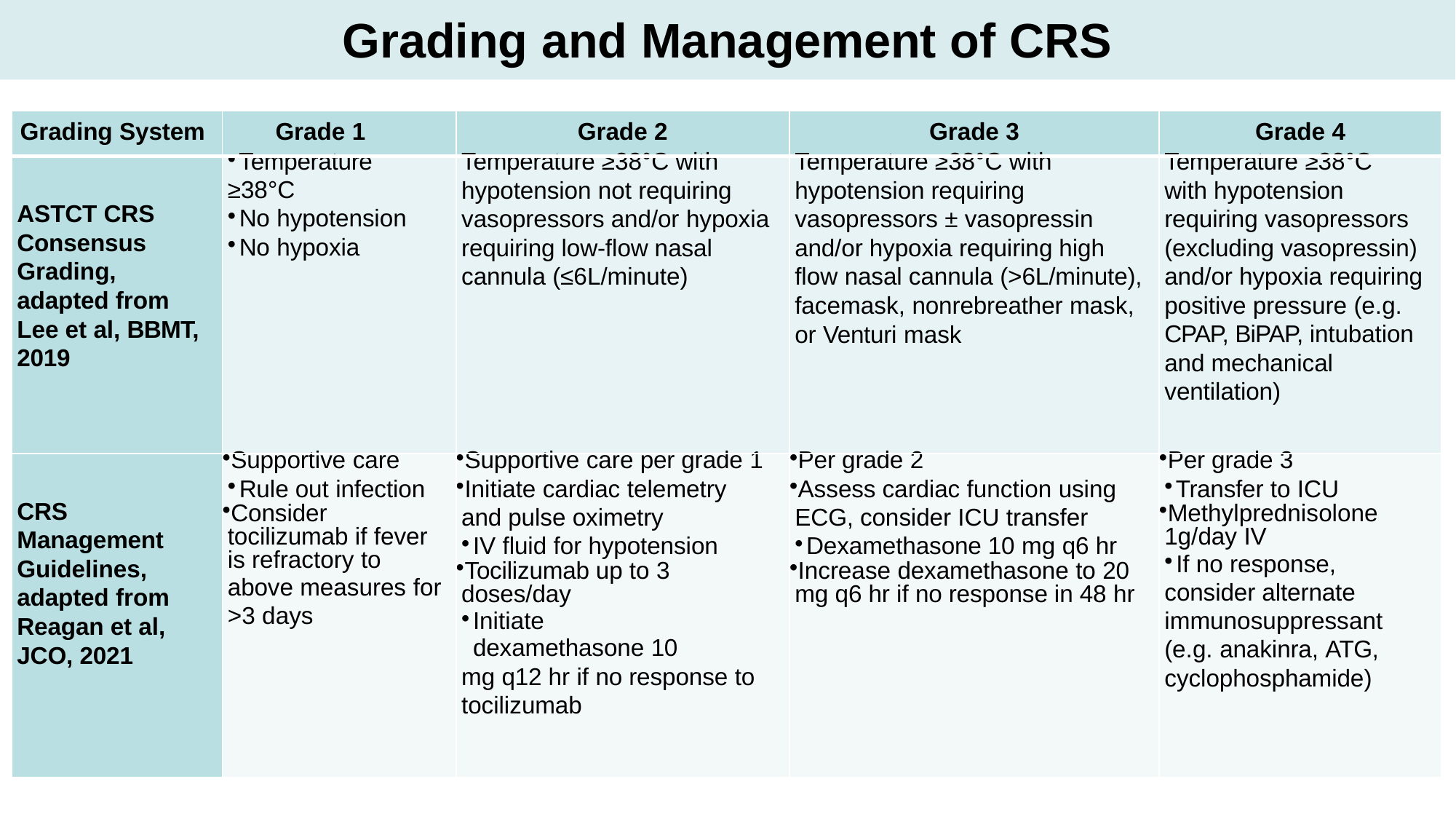

# Grading and Management of CRS
| Grading System | Grade 1 | Grade 2 | Grade 3 | Grade 4 |
| --- | --- | --- | --- | --- |
| ASTCT CRS Consensus Grading, adapted from Lee et al, BBMT, 2019 | Temperature ≥38°C No hypotension No hypoxia | Temperature ≥38°C with hypotension not requiring vasopressors and/or hypoxia requiring low-flow nasal cannula (≤6L/minute) | Temperature ≥38°C with hypotension requiring vasopressors ± vasopressin and/or hypoxia requiring high flow nasal cannula (>6L/minute), facemask, nonrebreather mask, or Venturi mask | Temperature ≥38°C with hypotension requiring vasopressors (excluding vasopressin) and/or hypoxia requiring positive pressure (e.g. CPAP, BiPAP, intubation and mechanical ventilation) |
| CRS Management Guidelines, adapted from Reagan et al, JCO, 2021 | Supportive care Rule out infection Consider tocilizumab if fever is refractory to above measures for >3 days | Supportive care per grade 1 Initiate cardiac telemetry and pulse oximetry IV fluid for hypotension Tocilizumab up to 3 doses/day Initiate dexamethasone 10 mg q12 hr if no response to tocilizumab | Per grade 2 Assess cardiac function using ECG, consider ICU transfer Dexamethasone 10 mg q6 hr Increase dexamethasone to 20 mg q6 hr if no response in 48 hr | Per grade 3 Transfer to ICU Methylprednisolone 1g/day IV If no response, consider alternate immunosuppressant (e.g. anakinra, ATG, cyclophosphamide) |